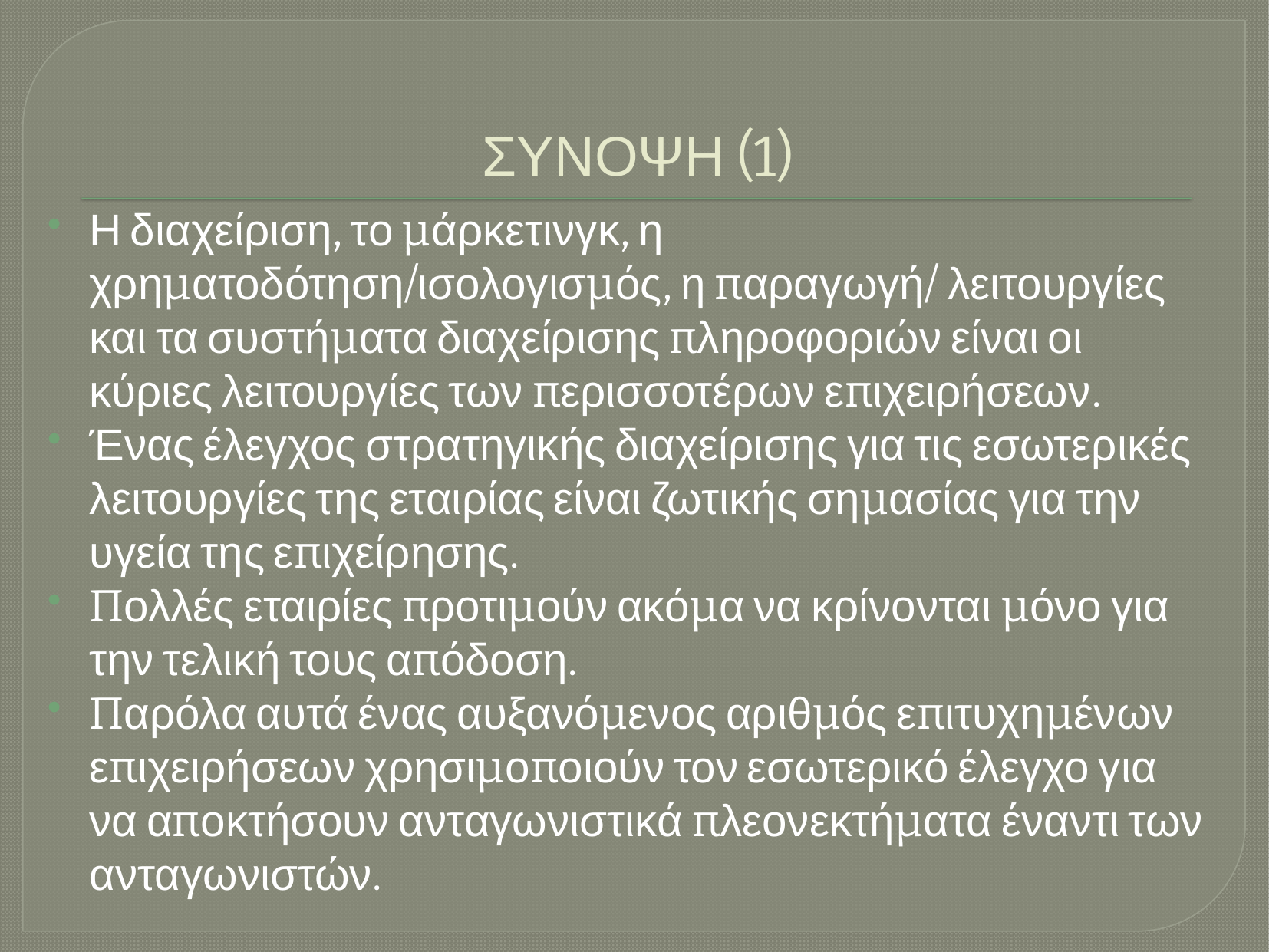

# ΣΥΝΟΨΗ (1)
Η διαχείριση, το μάρκετινγκ, η χρηματοδότηση/ισολογισμός, η παραγωγή/ λειτουργίες και τα συστήματα διαχείρισης πληροφοριών είναι οι κύριες λειτουργίες των περισσοτέρων επιχειρήσεων.
Ένας έλεγχος στρατηγικής διαχείρισης για τις εσωτερικές λειτουργίες της εταιρίας είναι ζωτικής σημασίας για την υγεία της επιχείρησης.
Πολλές εταιρίες προτιμούν ακόμα να κρίνονται μόνο για την τελική τους απόδοση.
Παρόλα αυτά ένας αυξανόμενος αριθμός επιτυχημένων επιχειρήσεων χρησιμοποιούν τον εσωτερικό έλεγχο για να αποκτήσουν ανταγωνιστικά πλεονεκτήματα έναντι των ανταγωνιστών.